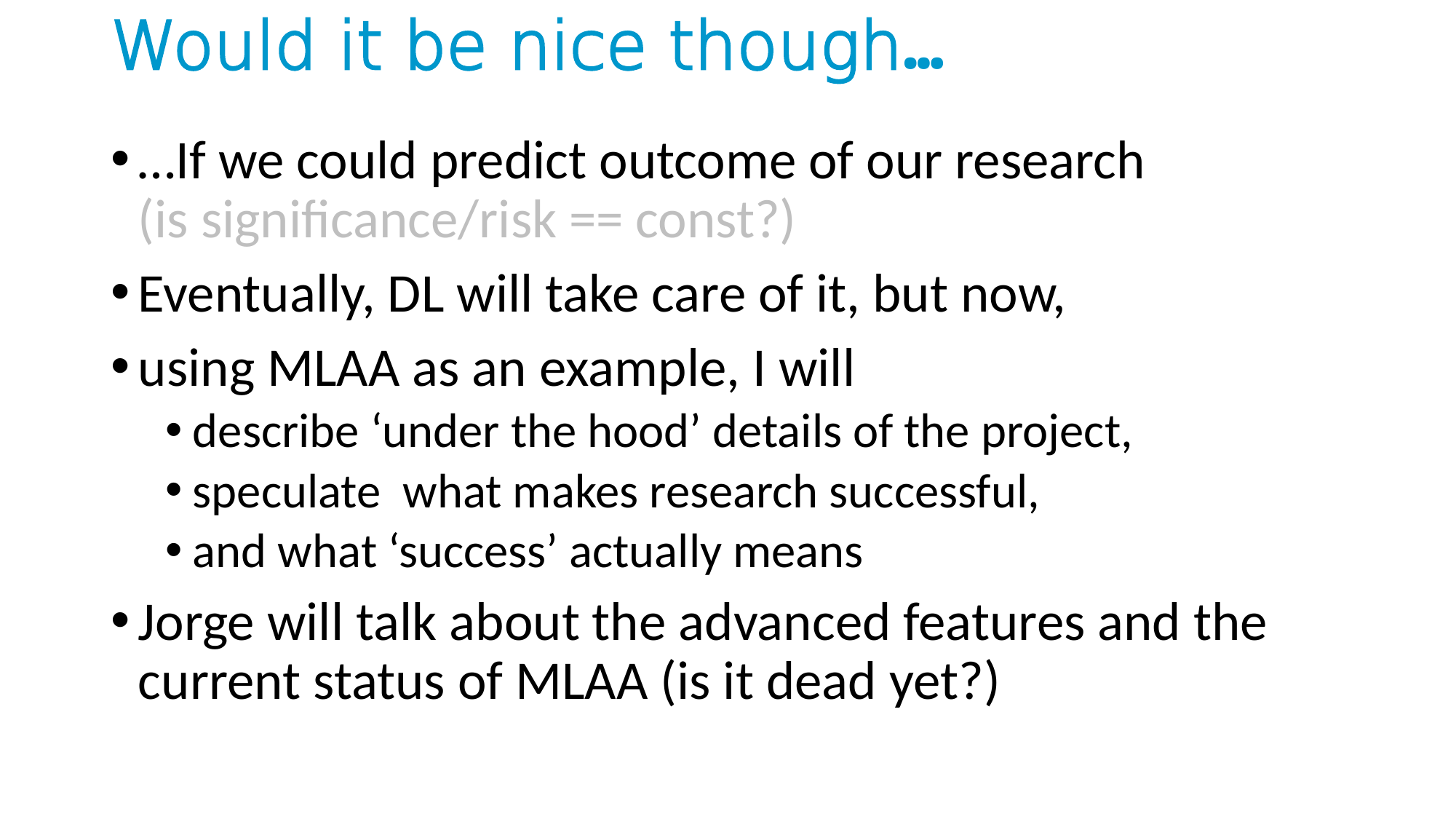

# Would it be nice though…
…If we could predict outcome of our research
(is significance/risk == const?)
Eventually, DL will take care of it, but now,
using MLAA as an example, I will
describe ‘under the hood’ details of the project,
speculate  what makes research successful,
and what ‘success’ actually means
Jorge will talk about the advanced features and the current status of MLAA (is it dead yet?)